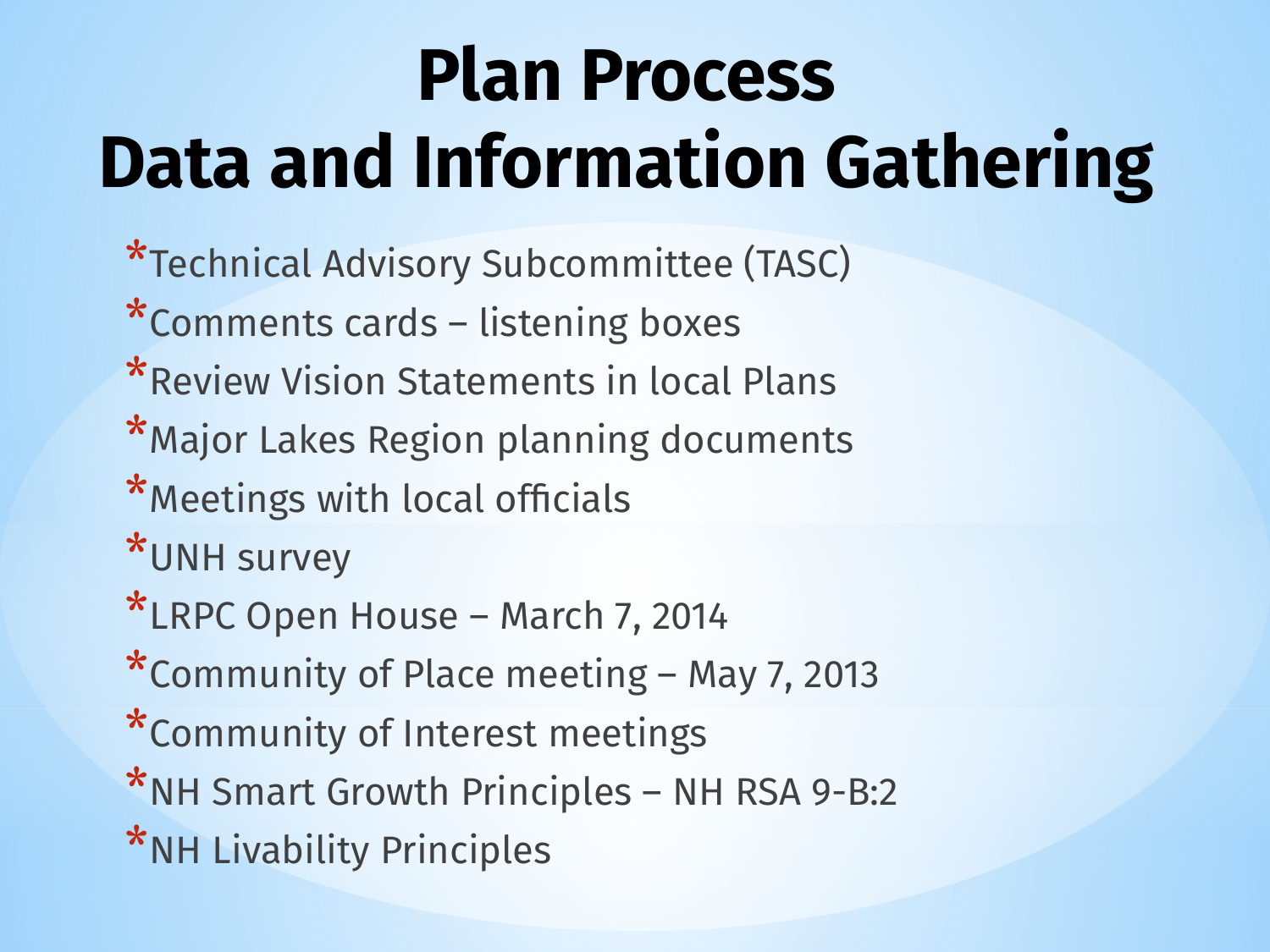

# Plan Process Data and Information Gathering
Technical Advisory Subcommittee (TASC)
Comments cards – listening boxes
Review Vision Statements in local Plans
Major Lakes Region planning documents
Meetings with local officials
UNH survey
LRPC Open House – March 7, 2014
Community of Place meeting – May 7, 2013
Community of Interest meetings
NH Smart Growth Principles – NH RSA 9-B:2
NH Livability Principles